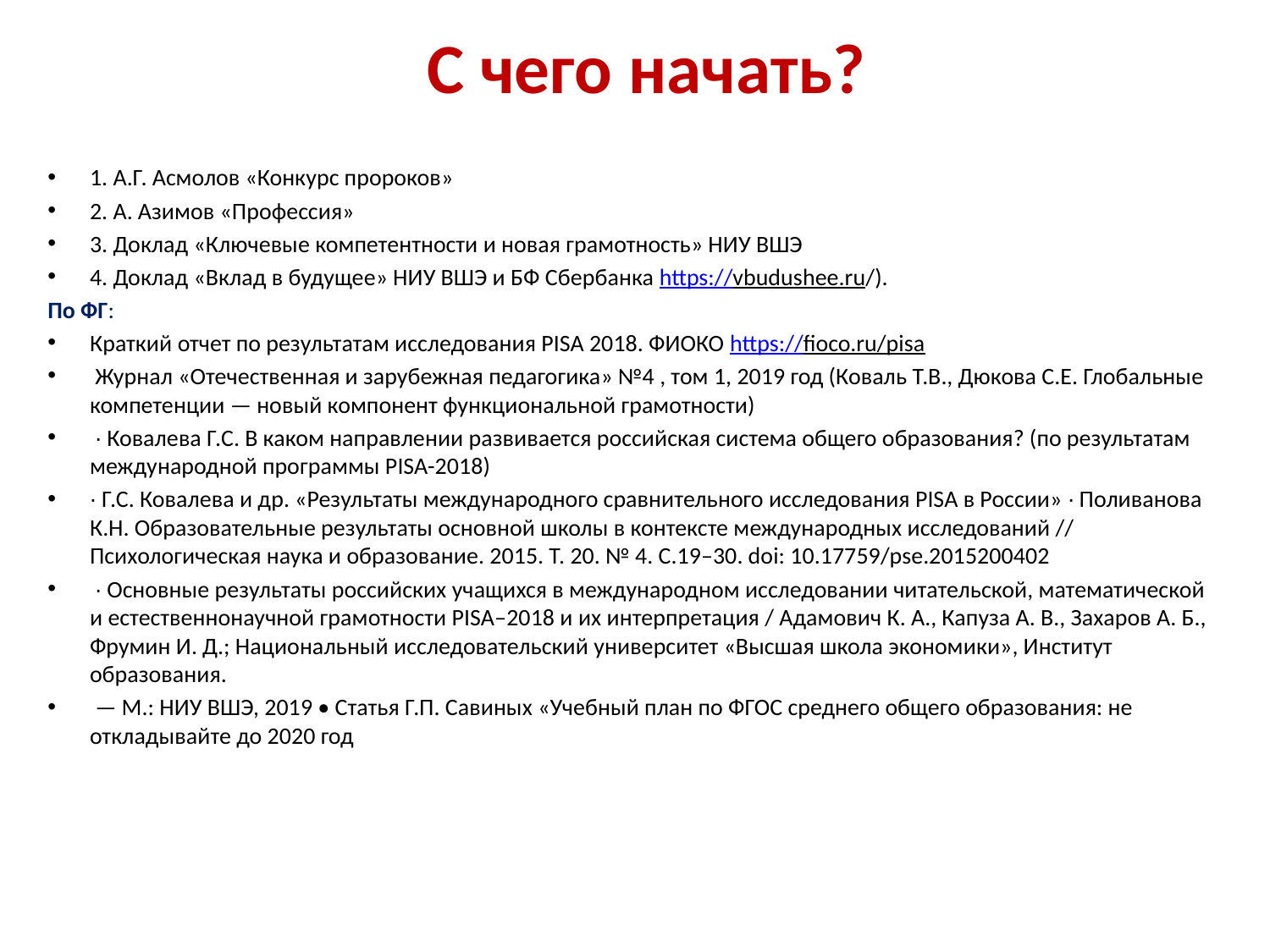

# С чего начать?
1. А.Г. Асмолов «Конкурс пророков»
2. А. Азимов «Профессия»
3. Доклад «Ключевые компетентности и новая грамотность» НИУ ВШЭ
4. Доклад «Вклад в будущее» НИУ ВШЭ и БФ Сбербанка https://vbudushee.ru/).
По ФГ:
Краткий отчет по результатам исследования PISA 2018. ФИОКО https://fioco.ru/pisa
 Журнал «Отечественная и зарубежная педагогика» №4 , том 1, 2019 год (Коваль Т.В., Дюкова С.Е. Глобальные компетенции — новый компонент функциональной грамотности)
 ∙ Ковалева Г.С. В каком направлении развивается российская система общего образования? (по результатам международной программы PISA-2018)
∙ Г.С. Ковалева и др. «Результаты международного сравнительного исследования PISA в России» ∙ Поливанова К.Н. Образовательные результаты основной школы в контексте международных исследований // Психологическая наука и образование. 2015. Т. 20. № 4. C.19–30. doi: 10.17759/pse.2015200402
 ∙ Основные результаты российских учащихся в международном исследовании читательской, математической и естественнонаучной грамотности PISA‒2018 и их интерпретация / Адамович К. А., Капуза А. В., Захаров А. Б., Фрумин И. Д.; Национальный исследовательский университет «Высшая школа экономики», Институт образования.
 — М.: НИУ ВШЭ, 2019 • Статья Г.П. Савиных «Учебный план по ФГОС среднего общего образования: не откладывайте до 2020 год